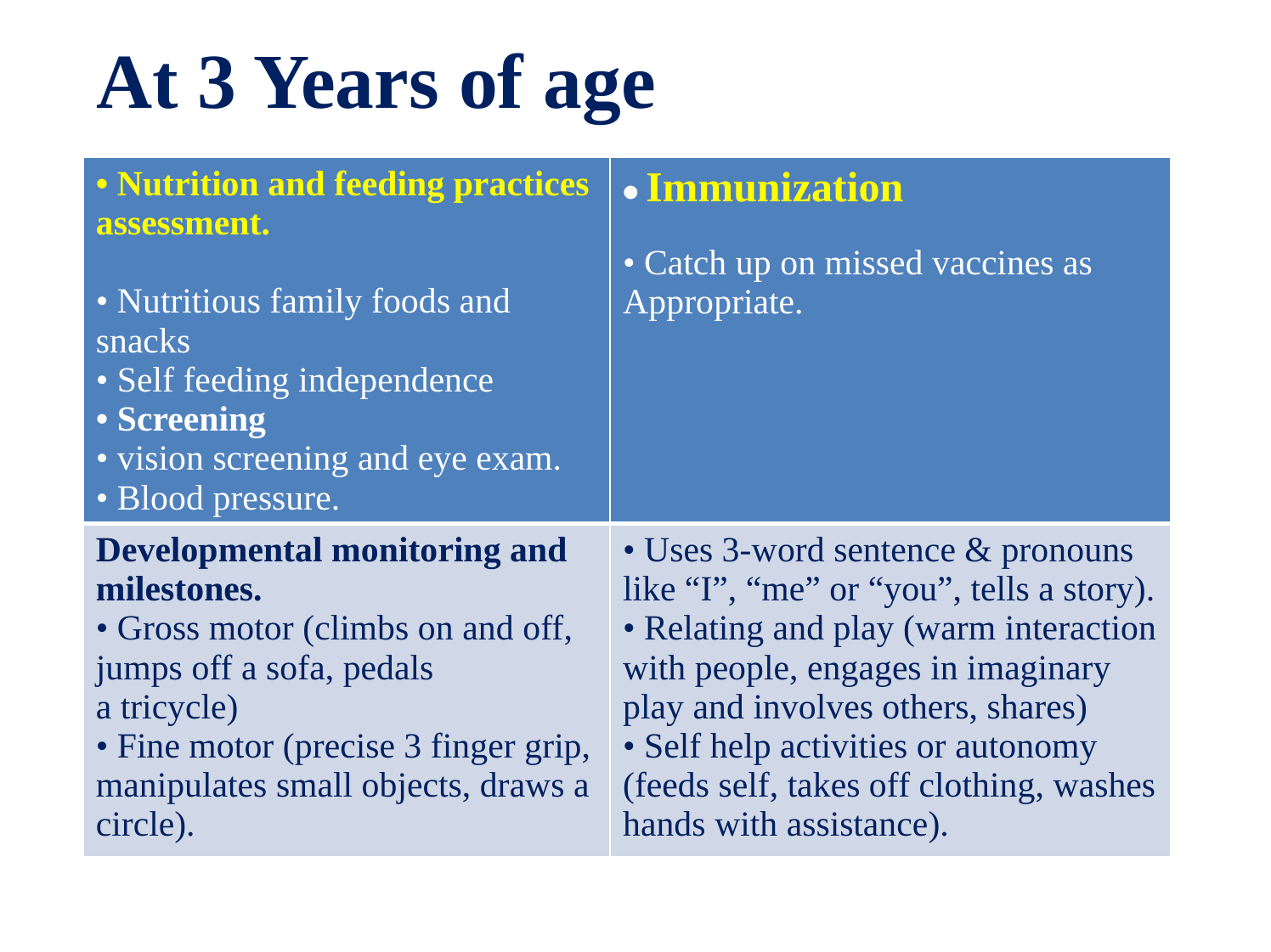

# At 3 Years of age
| • Nutrition and feeding practices assessment. • Nutritious family foods and snacks • Self feeding independence • Screening • vision screening and eye exam. • Blood pressure. | • Immunization • Catch up on missed vaccines as Appropriate. |
| --- | --- |
| Developmental monitoring and milestones. • Gross motor (climbs on and off, jumps off a sofa, pedals a tricycle) • Fine motor (precise 3 finger grip, manipulates small objects, draws a circle). | • Uses 3-word sentence & pronouns like “I”, “me” or “you”, tells a story). • Relating and play (warm interaction with people, engages in imaginary play and involves others, shares) • Self help activities or autonomy (feeds self, takes off clothing, washes hands with assistance). |